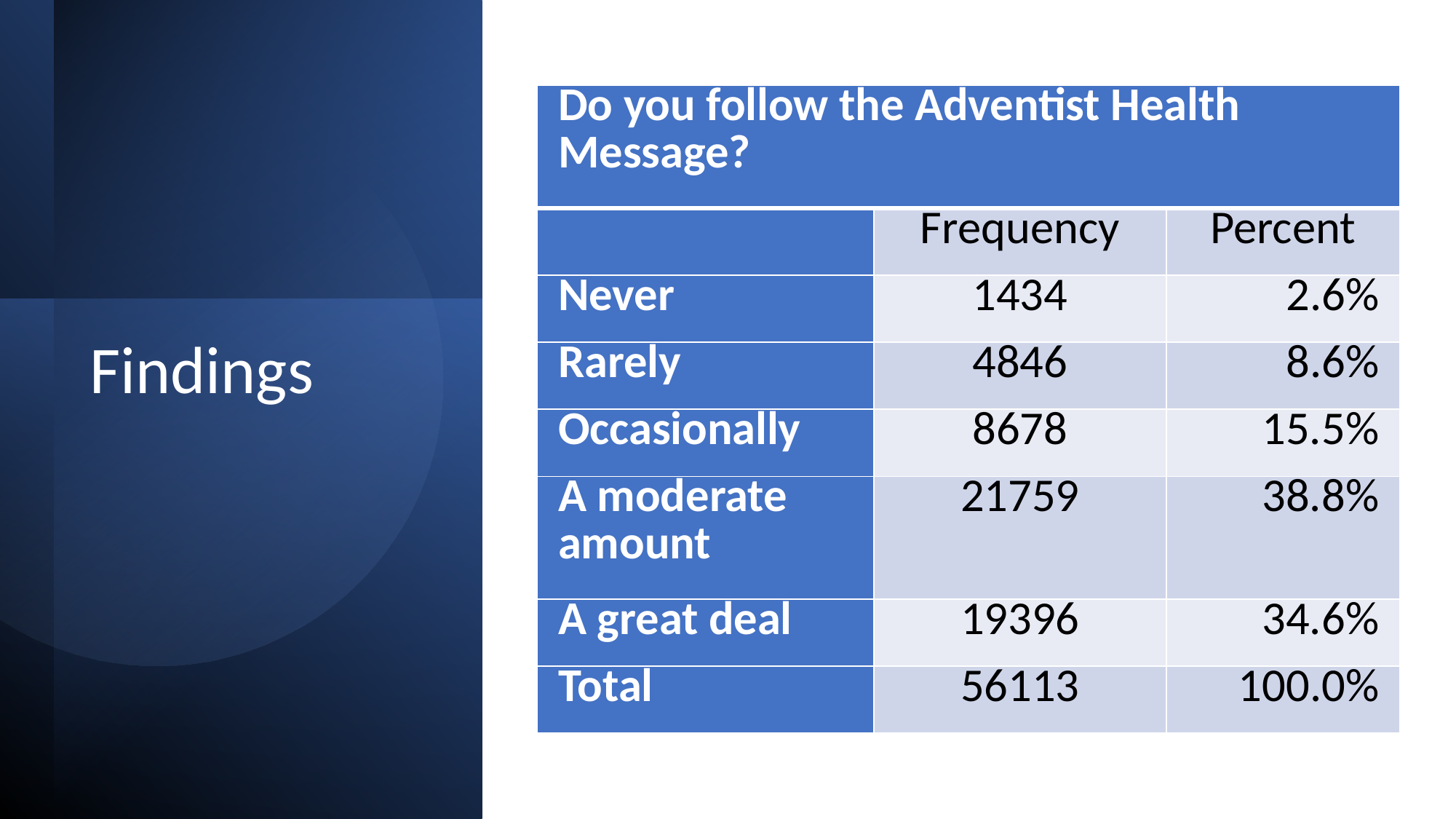

| Do you follow the Adventist Health Message? |  |  |
| --- | --- | --- |
|  | Frequency | Percent |
| Never | 1434 | 2.6% |
| Rarely | 4846 | 8.6% |
| Occasionally | 8678 | 15.5% |
| A moderate amount | 21759 | 38.8% |
| A great deal | 19396 | 34.6% |
| Total | 56113 | 100.0% |

# Findings